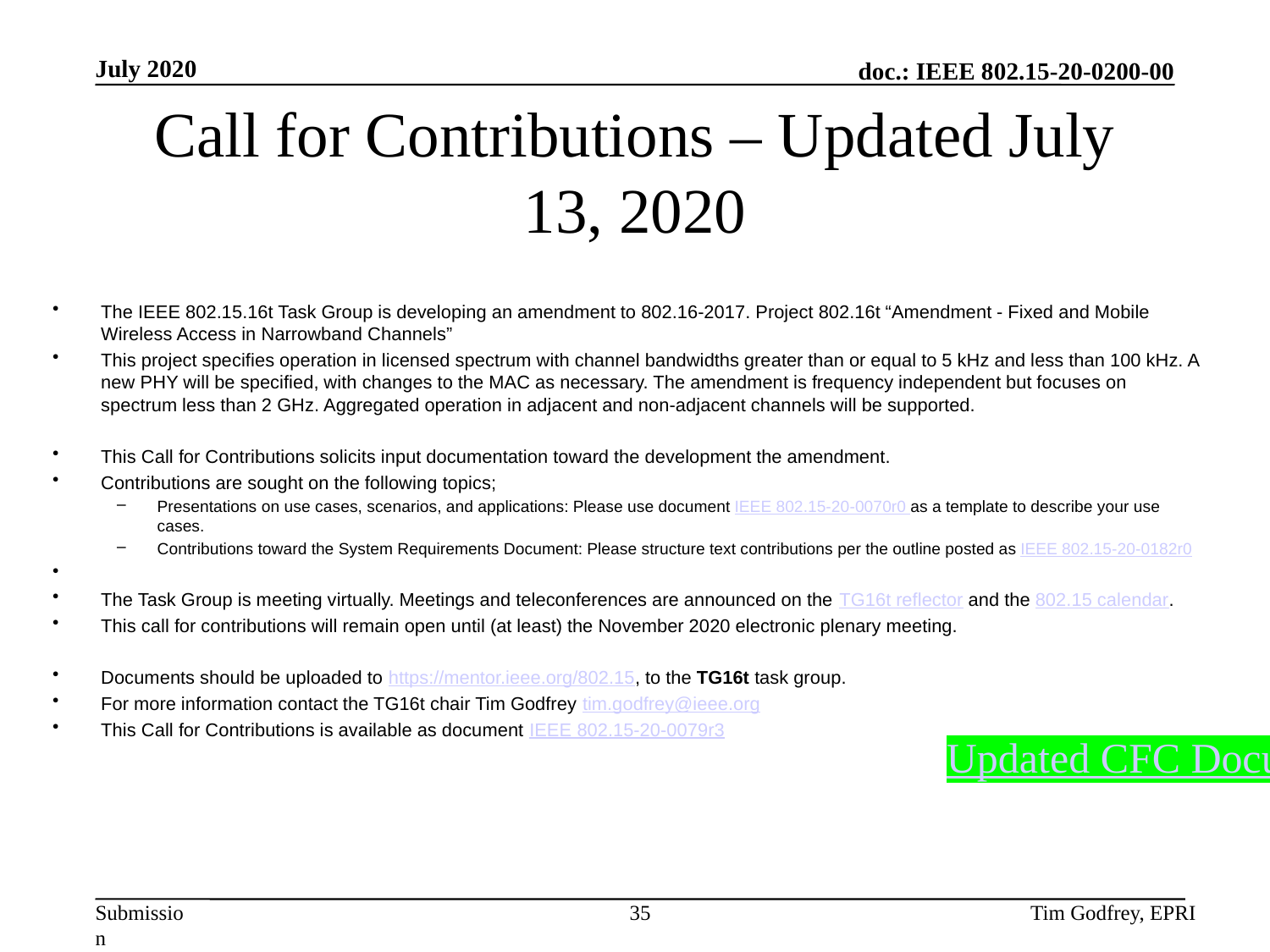

July 2020
# Call for Contributions – Updated July 13, 2020
The IEEE 802.15.16t Task Group is developing an amendment to 802.16-2017. Project 802.16t “Amendment - Fixed and Mobile Wireless Access in Narrowband Channels”
This project specifies operation in licensed spectrum with channel bandwidths greater than or equal to 5 kHz and less than 100 kHz. A new PHY will be specified, with changes to the MAC as necessary. The amendment is frequency independent but focuses on spectrum less than 2 GHz. Aggregated operation in adjacent and non-adjacent channels will be supported.

This Call for Contributions solicits input documentation toward the development the amendment.
Contributions are sought on the following topics;
Presentations on use cases, scenarios, and applications: Please use document IEEE 802.15-20-0070r0 as a template to describe your use cases.
Contributions toward the System Requirements Document: Please structure text contributions per the outline posted as IEEE 802.15-20-0182r0

The Task Group is meeting virtually. Meetings and teleconferences are announced on the TG16t reflector and the 802.15 calendar.
This call for contributions will remain open until (at least) the November 2020 electronic plenary meeting.

Documents should be uploaded to https://mentor.ieee.org/802.15, to the TG16t task group.
For more information contact the TG16t chair Tim Godfrey tim.godfrey@ieee.org
This Call for Contributions is available as document IEEE 802.15-20-0079r3

Updated CFC Document Link
35
Tim Godfrey, EPRI